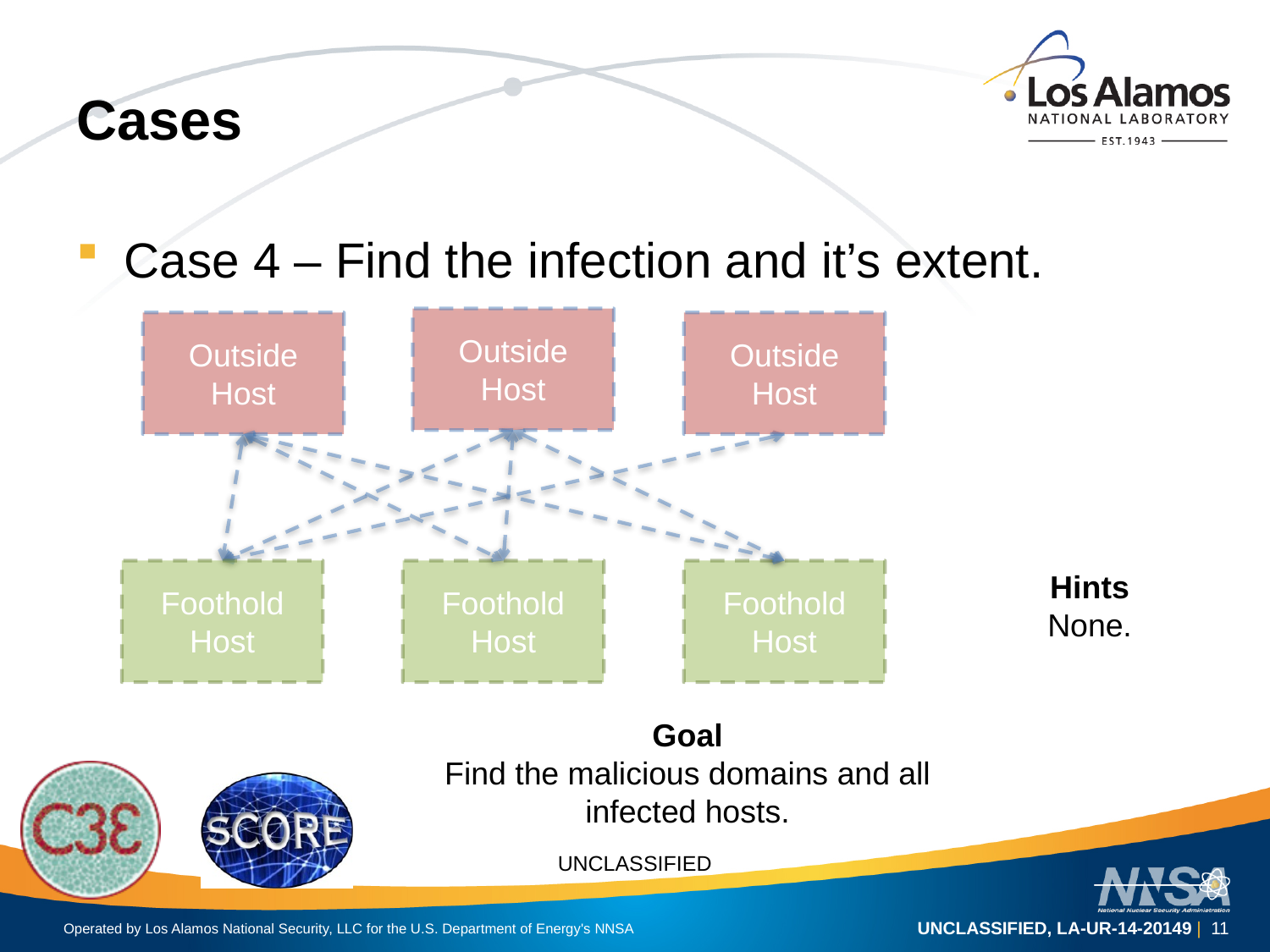

# Cases
Case 4 – Find the infection and it’s extent.
Outside
Host
Outside
Host
Outside
Host
Foothold
Host
Foothold
Host
Foothold
Host
Hints
None.
Goal
Find the malicious domains and all infected hosts.